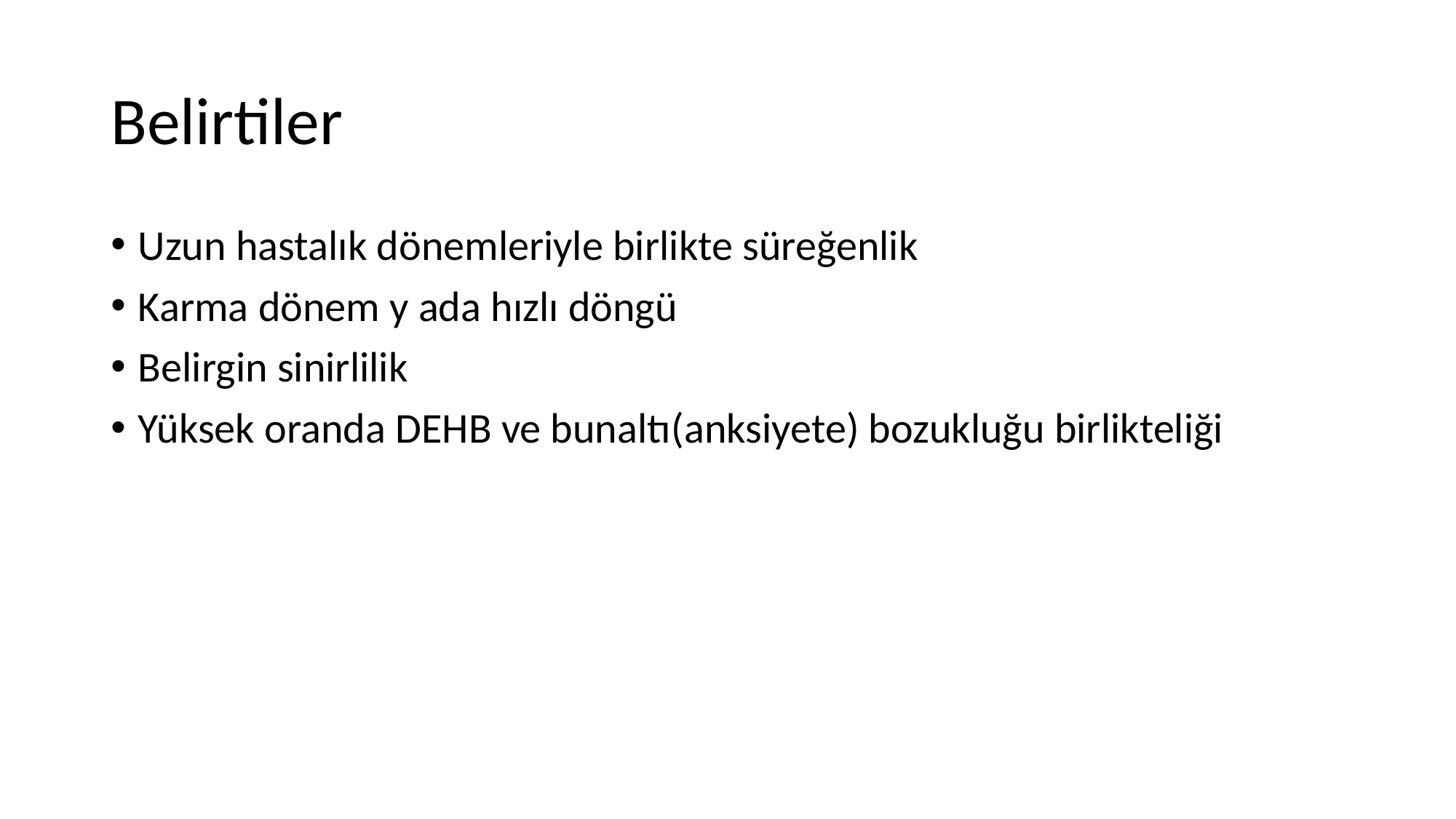

# Belirtiler
Uzun hastalık dönemleriyle birlikte süreğenlik
Karma dönem y ada hızlı döngü
Belirgin sinirlilik
Yüksek oranda DEHB ve bunaltı(anksiyete) bozukluğu birlikteliği